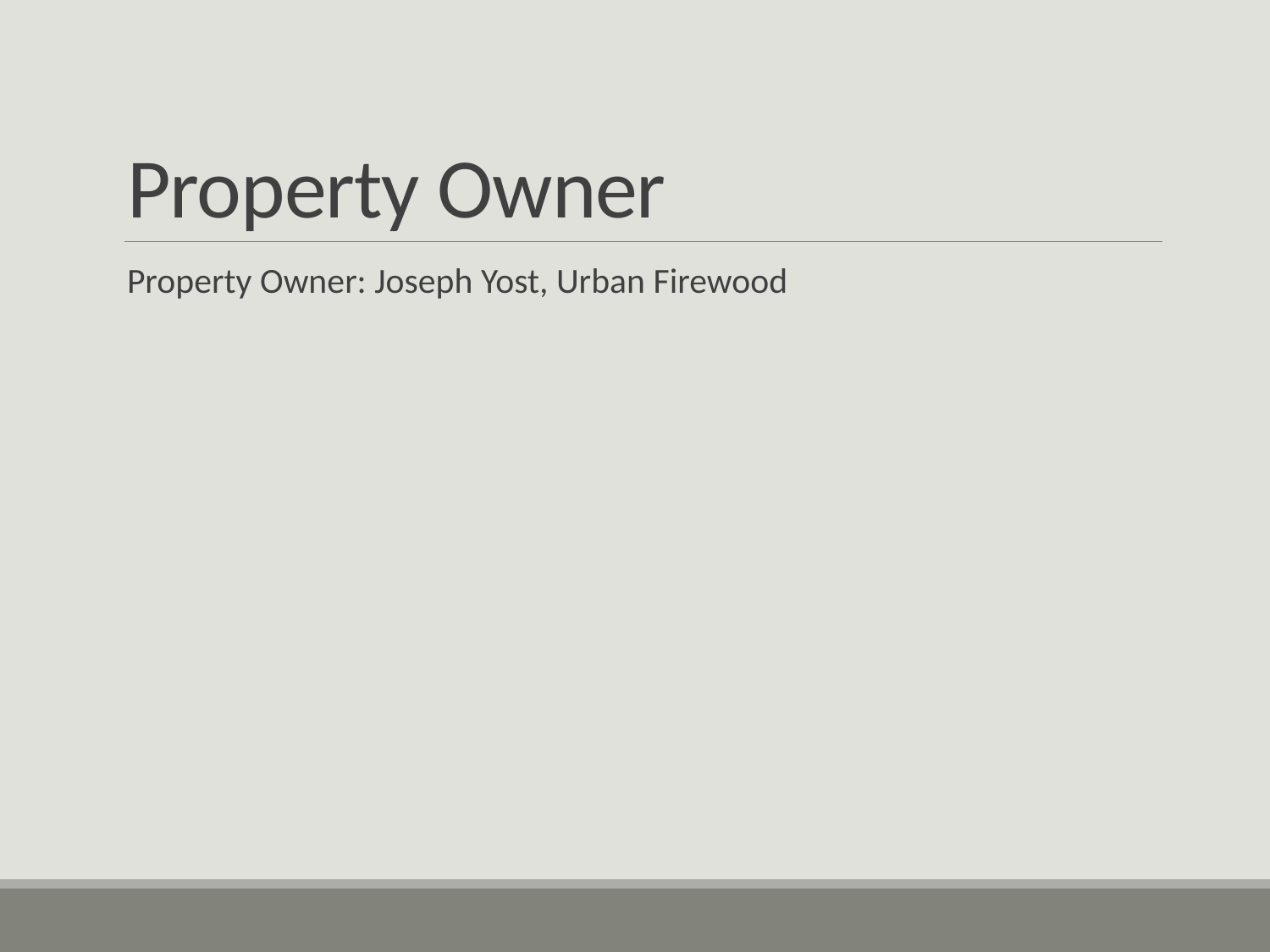

# Property Owner
Property Owner: Joseph Yost, Urban Firewood